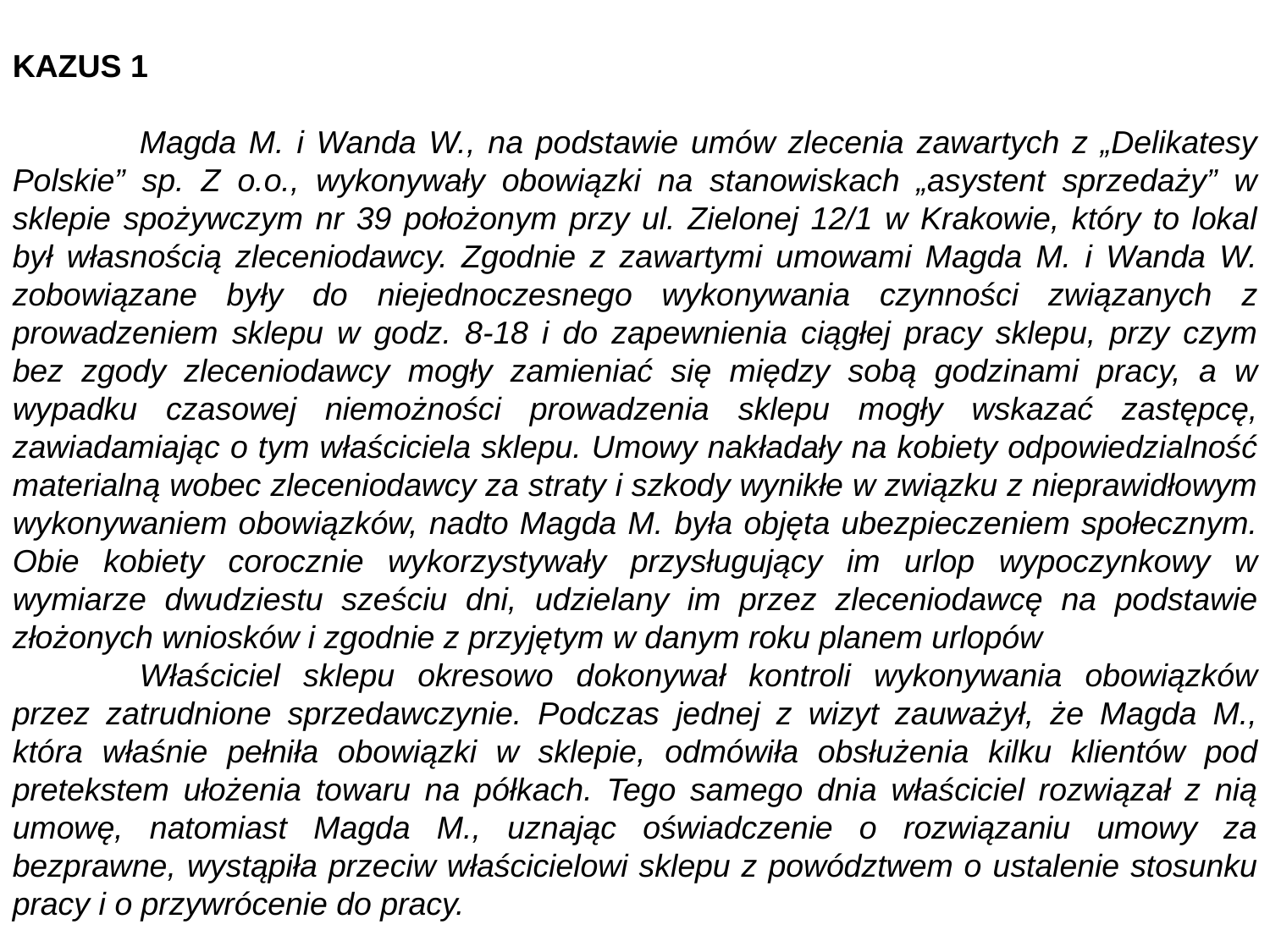

KAZUS 1

	Magda M. i Wanda W., na podstawie umów zlecenia zawartych z „Delikatesy Polskie” sp. Z o.o., wykonywały obowiązki na stanowiskach „asystent sprzedaży” w sklepie spożywczym nr 39 położonym przy ul. Zielonej 12/1 w Krakowie, który to lokal był własnością zleceniodawcy. Zgodnie z zawartymi umowami Magda M. i Wanda W. zobowiązane były do niejednoczesnego wykonywania czynności związanych z prowadzeniem sklepu w godz. 8-18 i do zapewnienia ciągłej pracy sklepu, przy czym bez zgody zleceniodawcy mogły zamieniać się między sobą godzinami pracy, a w wypadku czasowej niemożności prowadzenia sklepu mogły wskazać zastępcę, zawiadamiając o tym właściciela sklepu. Umowy nakładały na kobiety odpowiedzialność materialną wobec zleceniodawcy za straty i szkody wynikłe w związku z nieprawidłowym wykonywaniem obowiązków, nadto Magda M. była objęta ubezpieczeniem społecznym. Obie kobiety corocznie wykorzystywały przysługujący im urlop wypoczynkowy w wymiarze dwudziestu sześciu dni, udzielany im przez zleceniodawcę na podstawie złożonych wniosków i zgodnie z przyjętym w danym roku planem urlopów
	Właściciel sklepu okresowo dokonywał kontroli wykonywania obowiązków przez zatrudnione sprzedawczynie. Podczas jednej z wizyt zauważył, że Magda M., która właśnie pełniła obowiązki w sklepie, odmówiła obsłużenia kilku klientów pod pretekstem ułożenia towaru na półkach. Tego samego dnia właściciel rozwiązał z nią umowę, natomiast Magda M., uznając oświadczenie o rozwiązaniu umowy za bezprawne, wystąpiła przeciw właścicielowi sklepu z powództwem o ustalenie stosunku pracy i o przywrócenie do pracy.